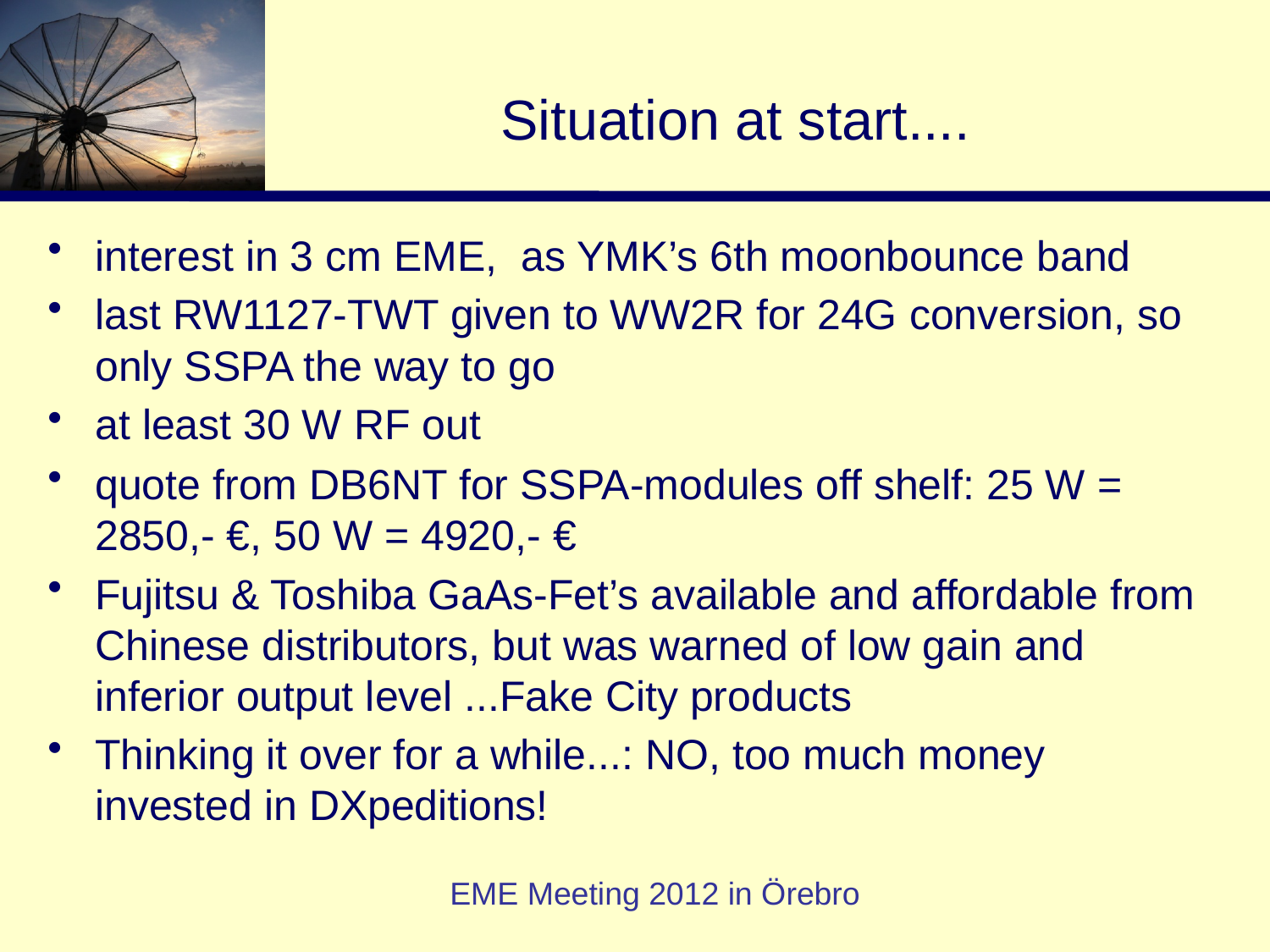

# Situation at start....
interest in 3 cm EME,  as YMK’s 6th moonbounce band
last RW1127-TWT given to WW2R for 24G conversion, so only SSPA the way to go
at least 30 W RF out
quote from DB6NT for SSPA-modules off shelf: 25 W = 2850,- €, 50 W = 4920,- €
Fujitsu & Toshiba GaAs-Fet’s available and affordable from Chinese distributors, but was warned of low gain and inferior output level ...Fake City products
Thinking it over for a while...: NO, too much money invested in DXpeditions!

EME Meeting 2012 in Örebro